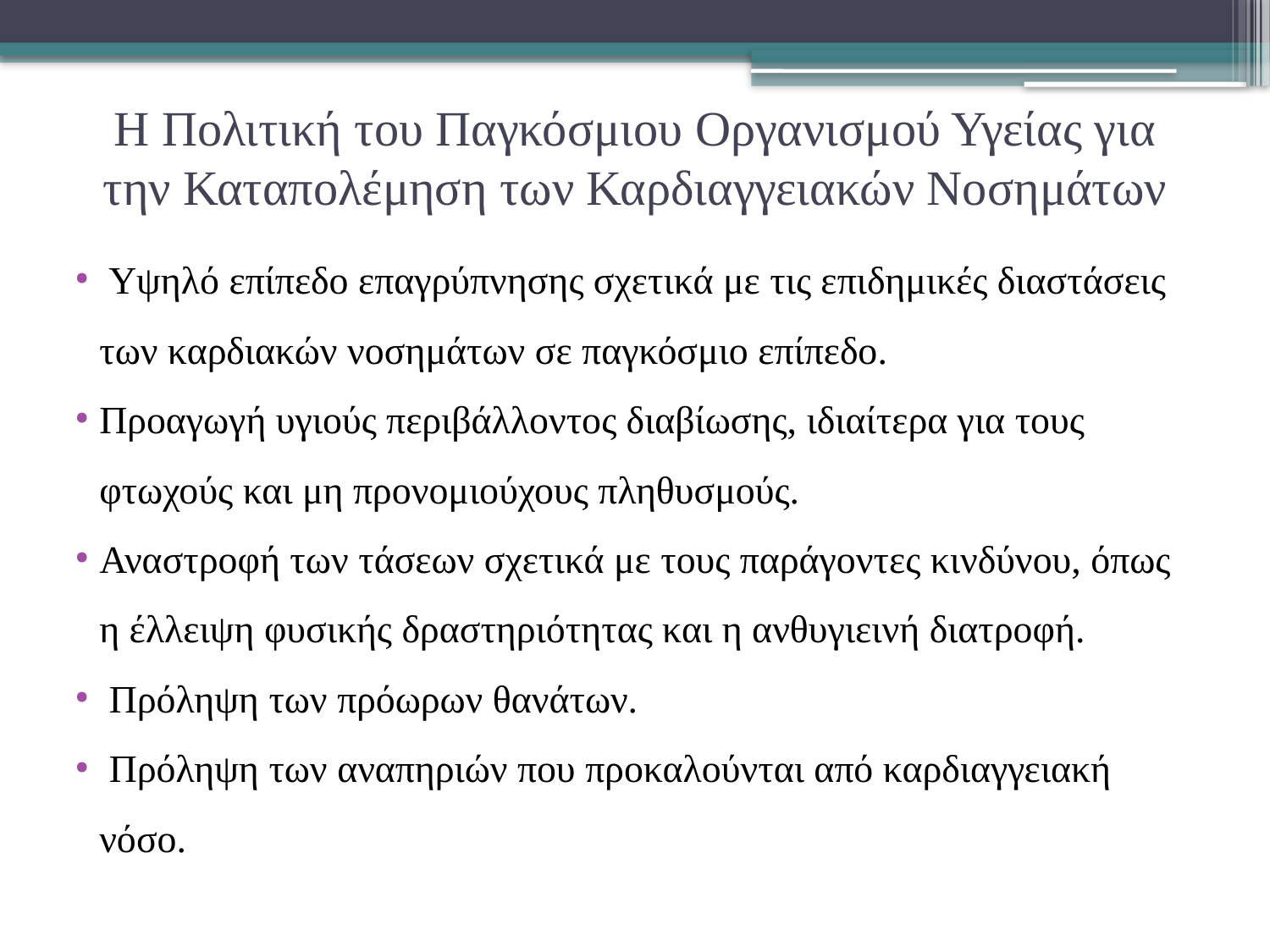

# Η Πολιτική του Παγκόσμιου Οργανισμού Υγείας για την Καταπολέμηση των Καρδιαγγειακών Νοσημάτων
 Υψηλό επίπεδο επαγρύπνησης σχετικά με τις επιδημικές διαστάσεις των καρδιακών νοσημάτων σε παγκόσμιο επίπεδο.
Προαγωγή υγιούς περιβάλλοντος διαβίωσης, ιδιαίτερα για τους φτωχούς και μη προνομιούχους πληθυσμούς.
Αναστροφή των τάσεων σχετικά με τους παράγοντες κινδύνου, όπως η έλλειψη φυσικής δραστηριότητας και η ανθυγιεινή διατροφή.
 Πρόληψη των πρόωρων θανάτων.
 Πρόληψη των αναπηριών που προκαλούνται από καρδιαγγειακή νόσο.